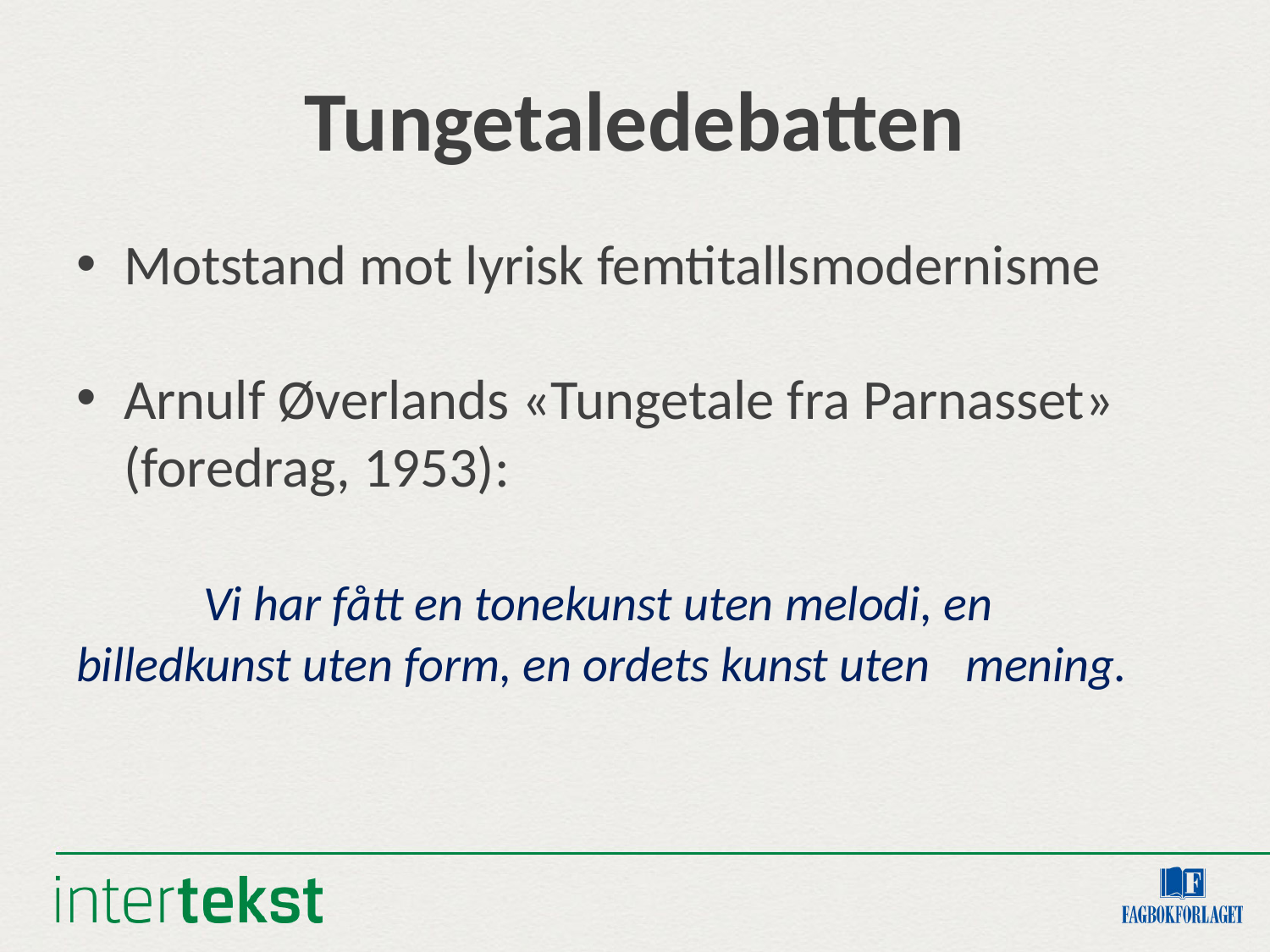

# Tungetaledebatten
Motstand mot lyrisk femtitallsmodernisme

Arnulf Øverlands «Tungetale fra Parnasset» (foredrag, 1953):

	Vi har fått en tonekunst uten melodi, en	billedkunst uten form, en ordets kunst uten 	mening.